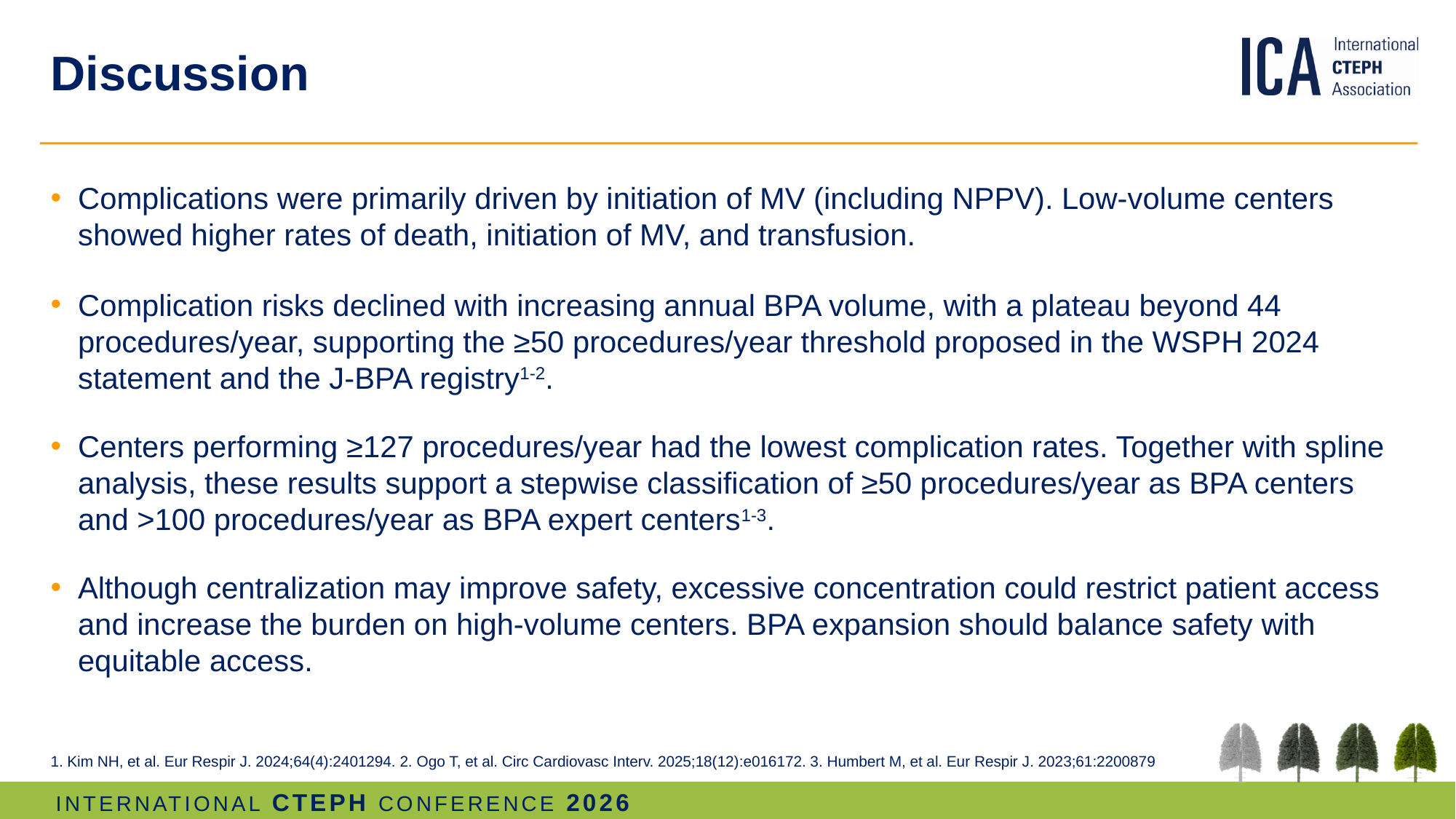

# Discussion
Complications were primarily driven by initiation of MV (including NPPV). Low-volume centers showed higher rates of death, initiation of MV, and transfusion.

Complication risks declined with increasing annual BPA volume, with a plateau beyond 44 procedures/year, supporting the ≥50 procedures/year threshold proposed in the WSPH 2024 statement and the J-BPA registry1-2.

Centers performing ≥127 procedures/year had the lowest complication rates. Together with spline analysis, these results support a stepwise classification of ≥50 procedures/year as BPA centers and >100 procedures/year as BPA expert centers1-3.

Although centralization may improve safety, excessive concentration could restrict patient access and increase the burden on high-volume centers. BPA expansion should balance safety with equitable access.
1. Kim NH, et al. Eur Respir J. 2024;64(4):2401294. 2. Ogo T, et al. Circ Cardiovasc Interv. 2025;18(12):e016172. 3. Humbert M, et al. Eur Respir J. 2023;61:2200879